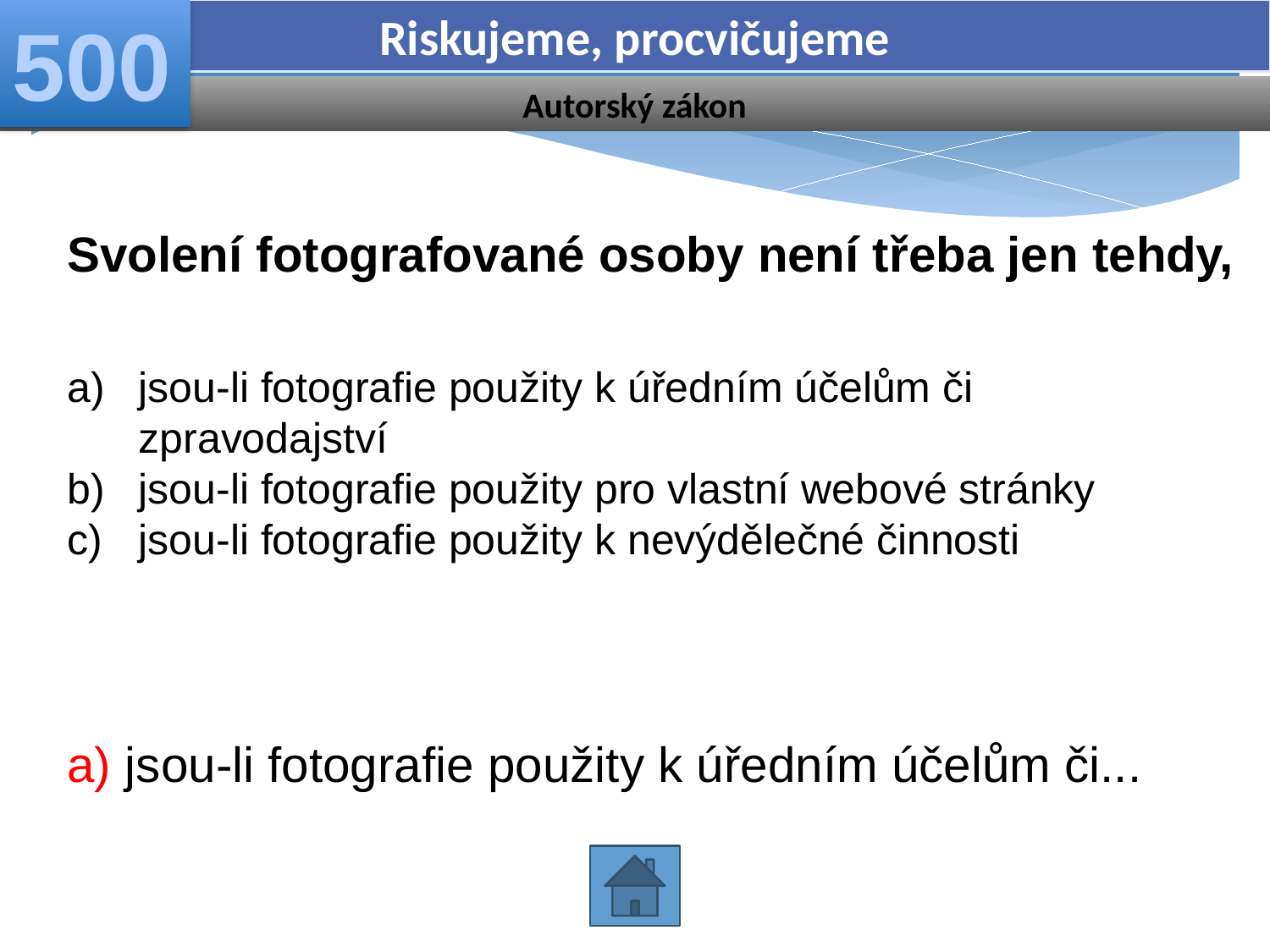

Riskujeme, procvičujeme
500
Autorský zákon
Svolení fotografované osoby není třeba jen tehdy,
jsou-li fotografie použity k úředním účelům či zpravodajství
jsou-li fotografie použity pro vlastní webové stránky
jsou-li fotografie použity k nevýdělečné činnosti
a) jsou-li fotografie použity k úředním účelům či...